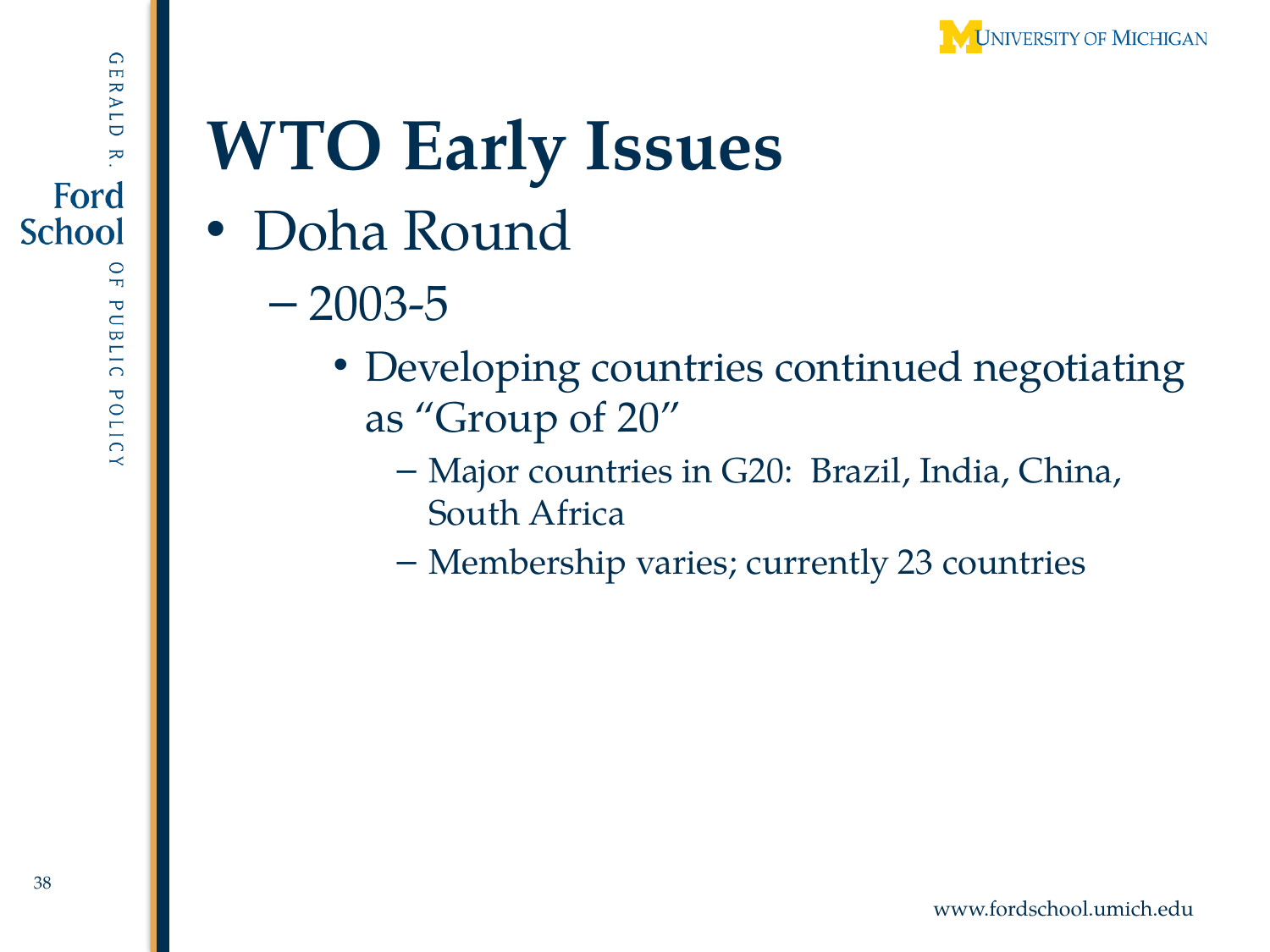

38
# WTO Early Issues
Doha Round
2003-5
Developing countries continued negotiating as “Group of 20”
Major countries in G20:  Brazil, India, China, South Africa
Membership varies; currently 23 countries